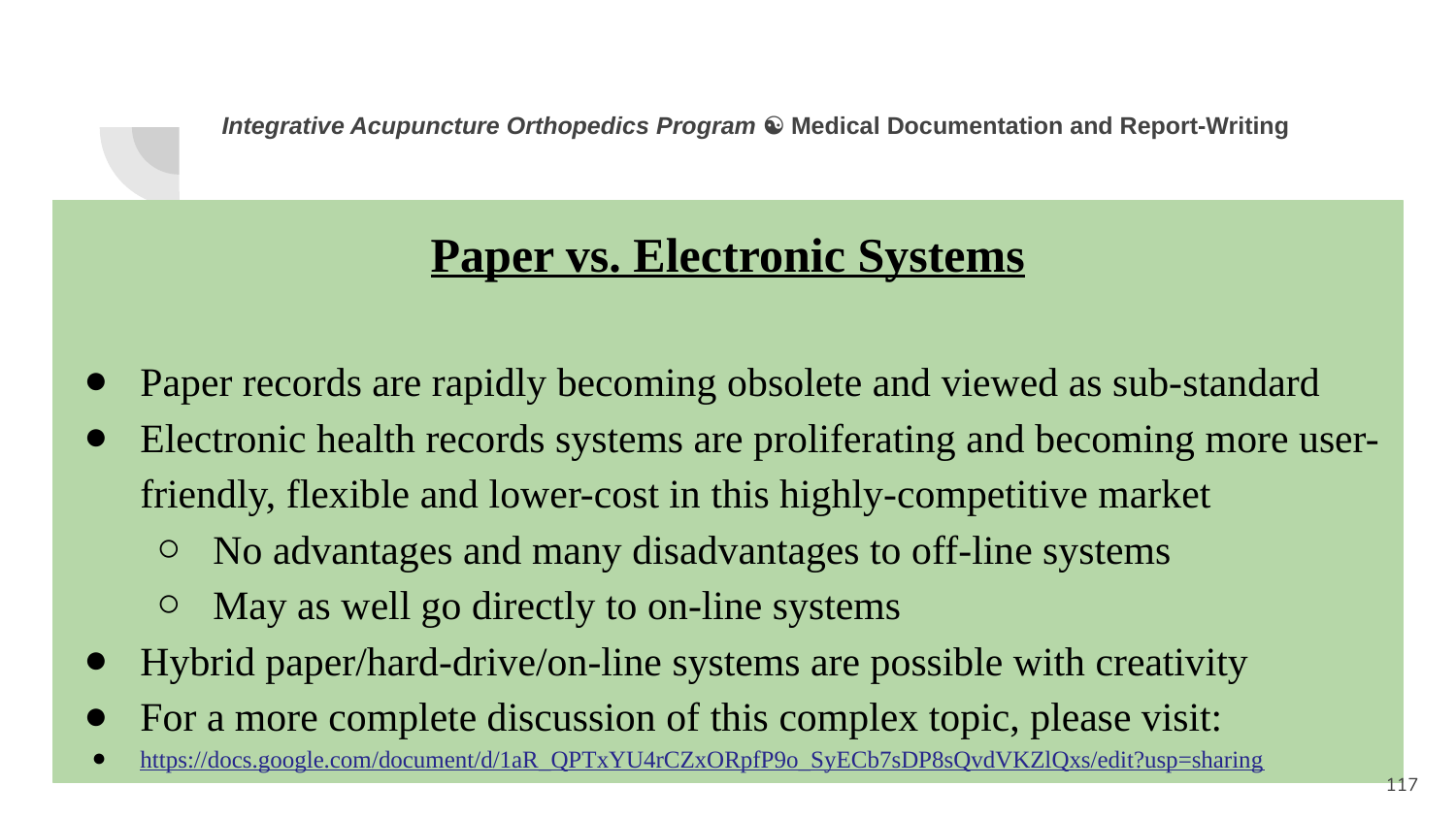

Integrative Acupuncture Orthopedics Program ☯ Medical Documentation and Report-Writing
Paper vs. Electronic Systems

Paper records are rapidly becoming obsolete and viewed as sub-standard
Electronic health records systems are proliferating and becoming more user-friendly, flexible and lower-cost in this highly-competitive market
No advantages and many disadvantages to off-line systems
May as well go directly to on-line systems
Hybrid paper/hard-drive/on-line systems are possible with creativity
For a more complete discussion of this complex topic, please visit:
https://docs.google.com/document/d/1aR_QPTxYU4rCZxORpfP9o_SyECb7sDP8sQvdVKZlQxs/edit?usp=sharing
117